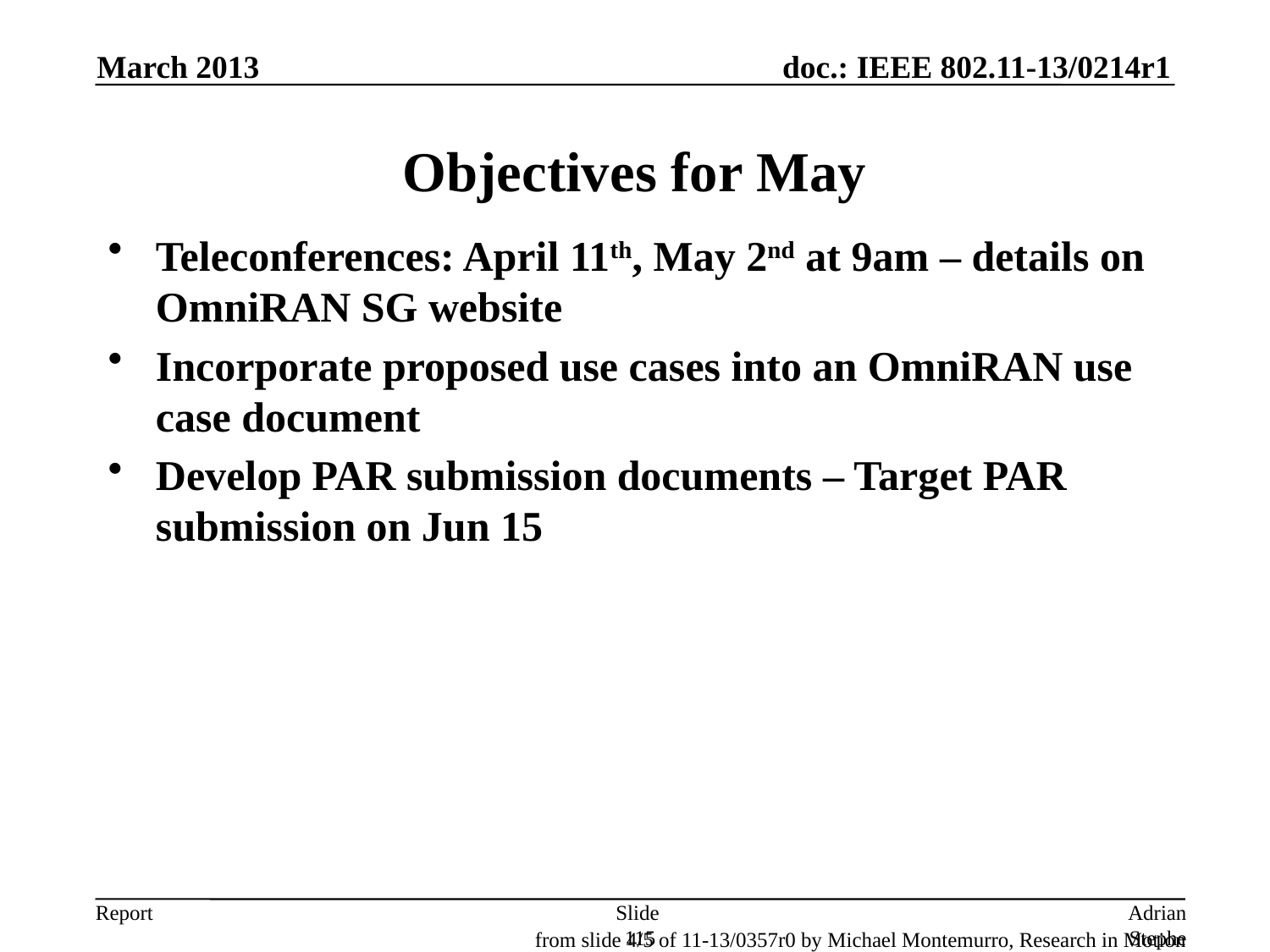

March 2013
# Objectives for May
Teleconferences: April 11th, May 2nd at 9am – details on OmniRAN SG website
Incorporate proposed use cases into an OmniRAN use case document
Develop PAR submission documents – Target PAR submission on Jun 15
Slide 115
Adrian Stephens, Intel Corporation
from slide 4/5 of 11-13/0357r0 by Michael Montemurro, Research in Motion